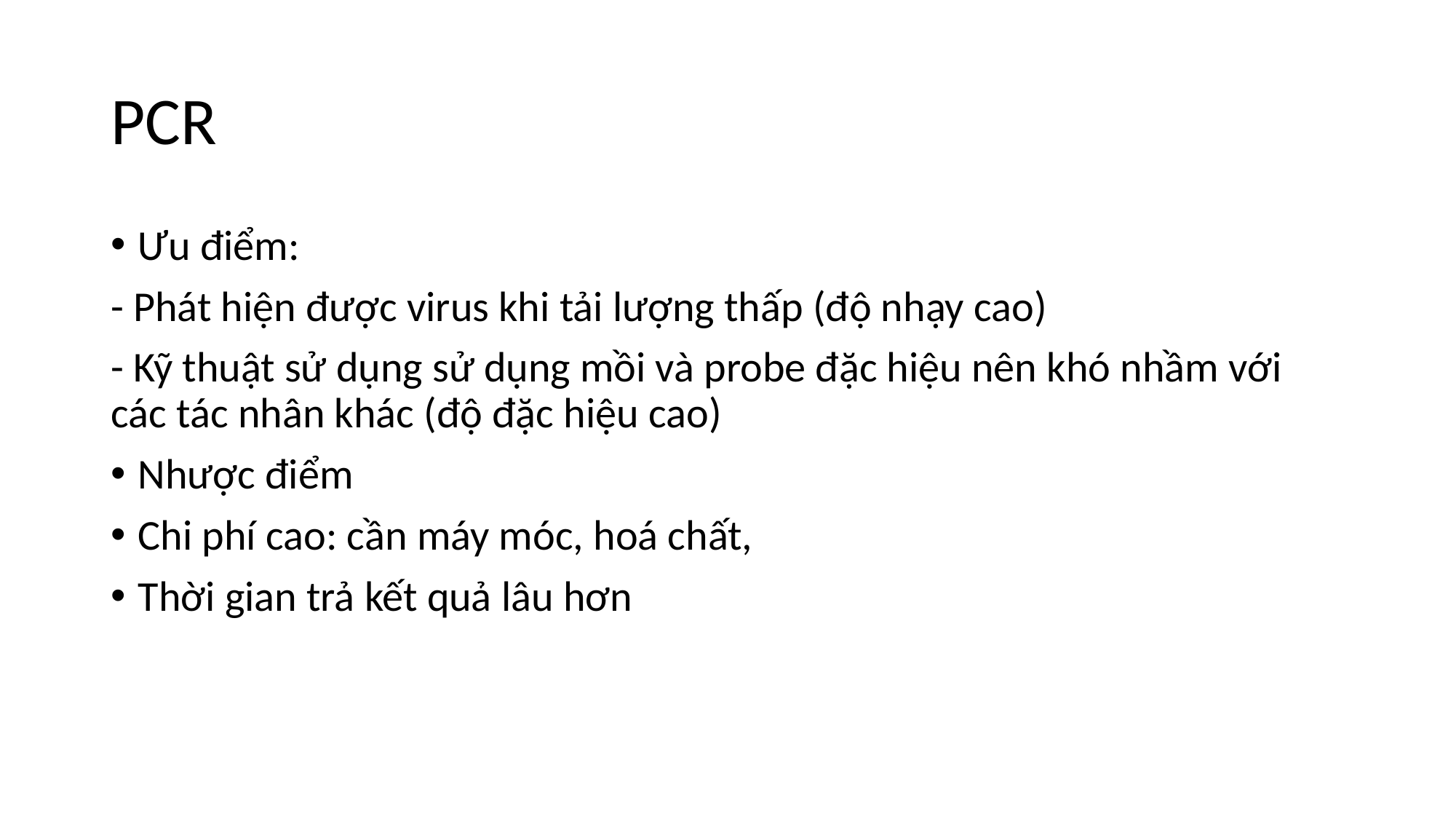

# PCR
Ưu điểm:
- Phát hiện được virus khi tải lượng thấp (độ nhạy cao)
- Kỹ thuật sử dụng sử dụng mồi và probe đặc hiệu nên khó nhầm với các tác nhân khác (độ đặc hiệu cao)
Nhược điểm
Chi phí cao: cần máy móc, hoá chất,
Thời gian trả kết quả lâu hơn